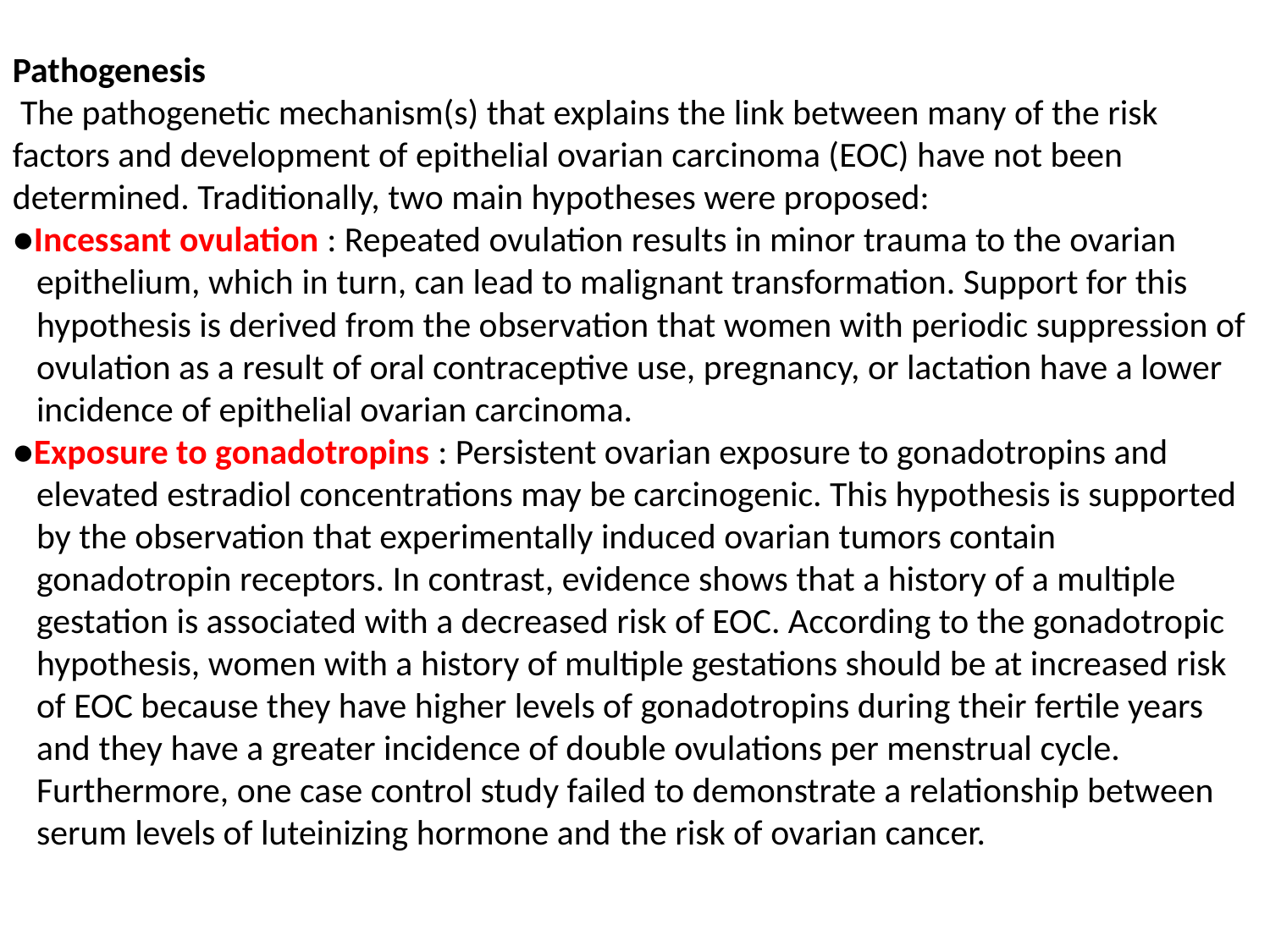

Pathogenesis
 The pathogenetic mechanism(s) that explains the link between many of the risk factors and development of epithelial ovarian carcinoma (EOC) have not been determined. Traditionally, two main hypotheses were proposed:
●Incessant ovulation : Repeated ovulation results in minor trauma to the ovarian
   epithelium, which in turn, can lead to malignant transformation. Support for this
   hypothesis is derived from the observation that women with periodic suppression of
   ovulation as a result of oral contraceptive use, pregnancy, or lactation have a lower
   incidence of epithelial ovarian carcinoma.
●Exposure to gonadotropins : Persistent ovarian exposure to gonadotropins and
   elevated estradiol concentrations may be carcinogenic. This hypothesis is supported
   by the observation that experimentally induced ovarian tumors contain
   gonadotropin receptors. In contrast, evidence shows that a history of a multiple
   gestation is associated with a decreased risk of EOC. According to the gonadotropic
   hypothesis, women with a history of multiple gestations should be at increased risk
   of EOC because they have higher levels of gonadotropins during their fertile years
   and they have a greater incidence of double ovulations per menstrual cycle.
   Furthermore, one case control study failed to demonstrate a relationship between
   serum levels of luteinizing hormone and the risk of ovarian cancer.